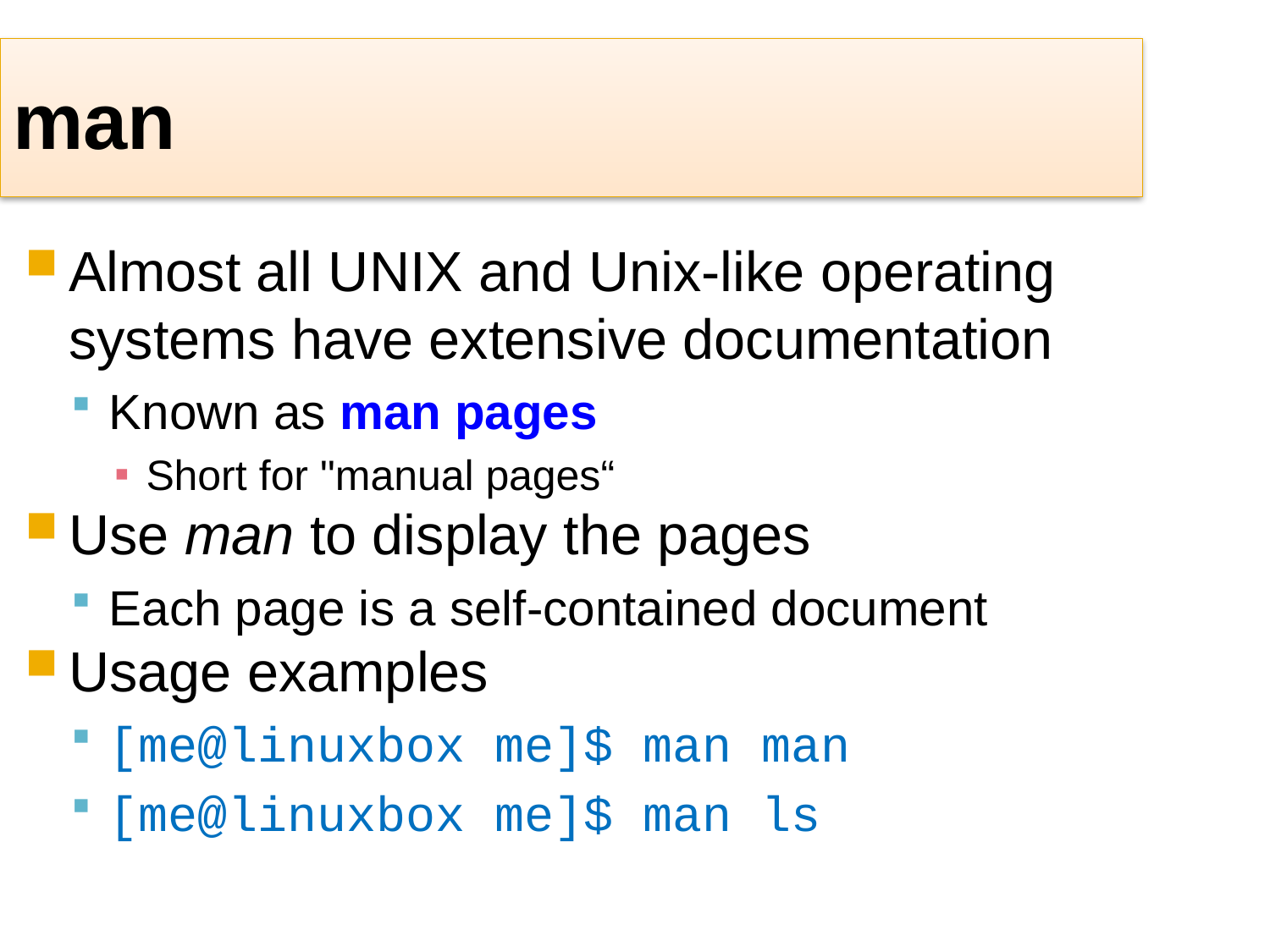

man
Almost all UNIX and Unix-like operating systems have extensive documentation
Known as man pages
Short for "manual pages“
Use man to display the pages
Each page is a self-contained document
Usage examples
[me@linuxbox me]$ man man
[me@linuxbox me]$ man ls